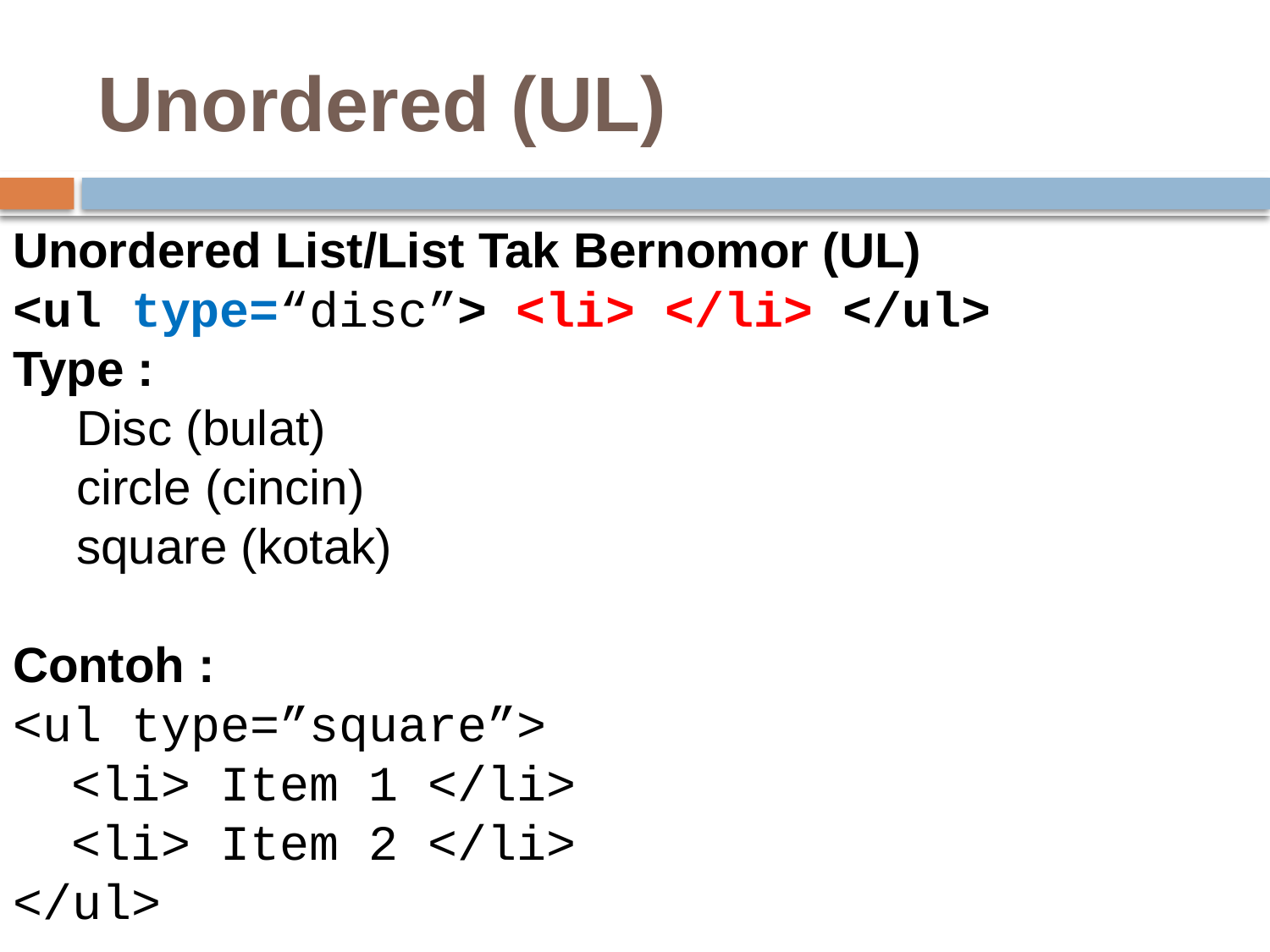

# Unordered (UL)
Unordered List/List Tak Bernomor (UL)
<ul type=“disc”> <li> </li> </ul>
Type :
Disc (bulat)
circle (cincin)
square (kotak)

Contoh :
<ul type=”square”>
  <li> Item 1 </li>
  <li> Item 2 </li>
</ul>